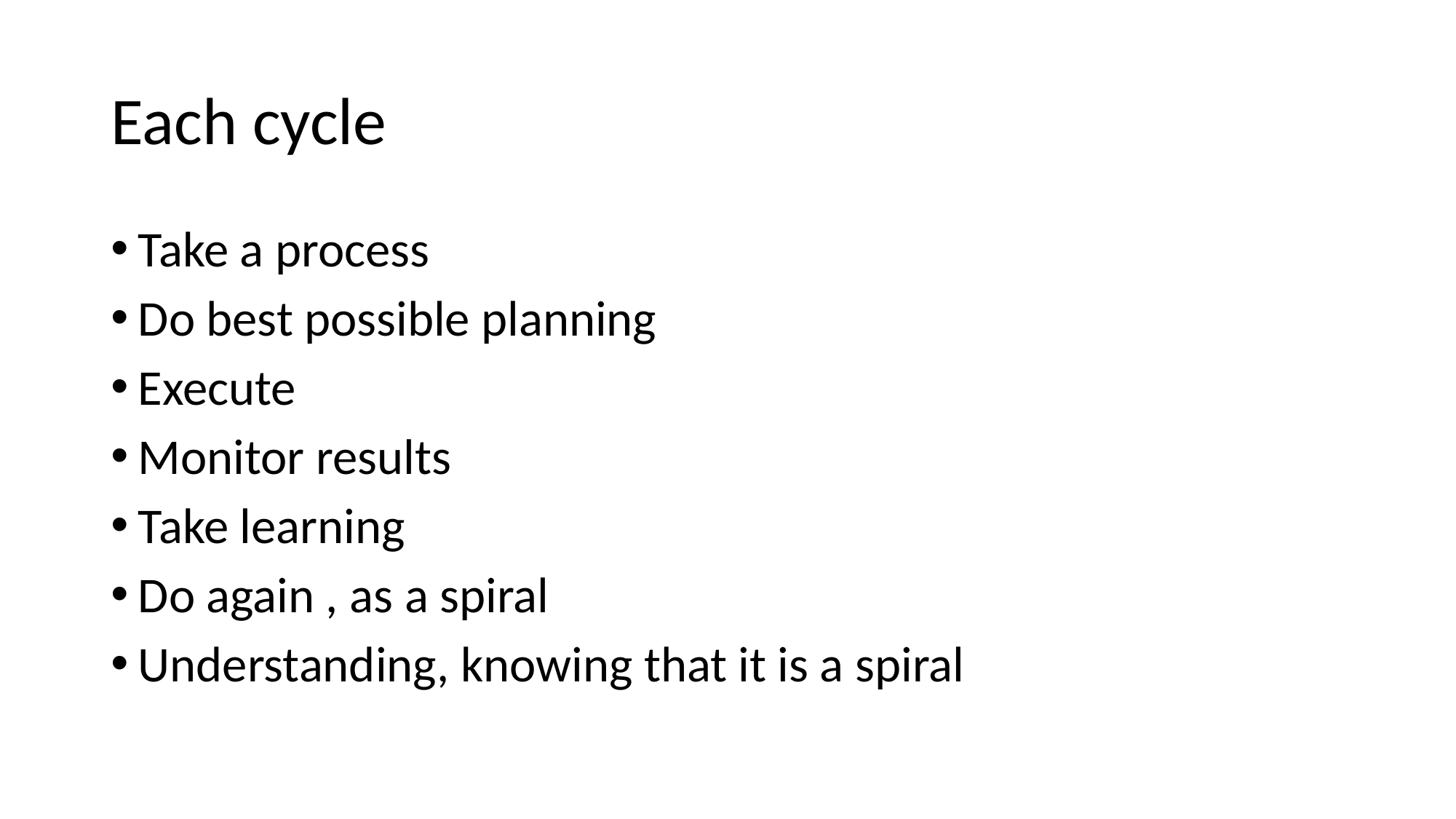

# Each cycle
Take a process
Do best possible planning
Execute
Monitor results
Take learning
Do again , as a spiral
Understanding, knowing that it is a spiral